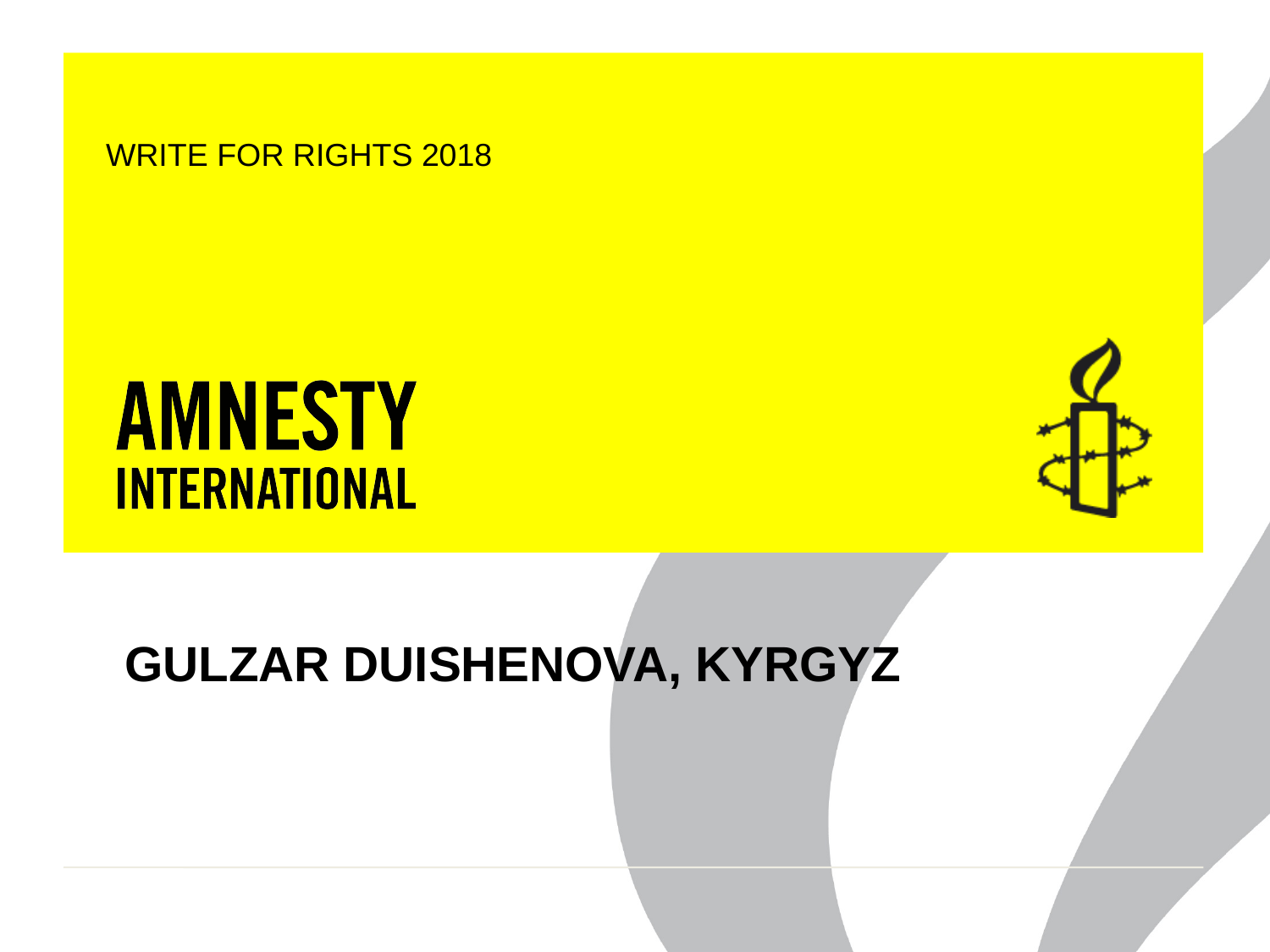

WRITE FOR RIGHTS 2018
GULZAR DUISHENOVA, KYRGYZ